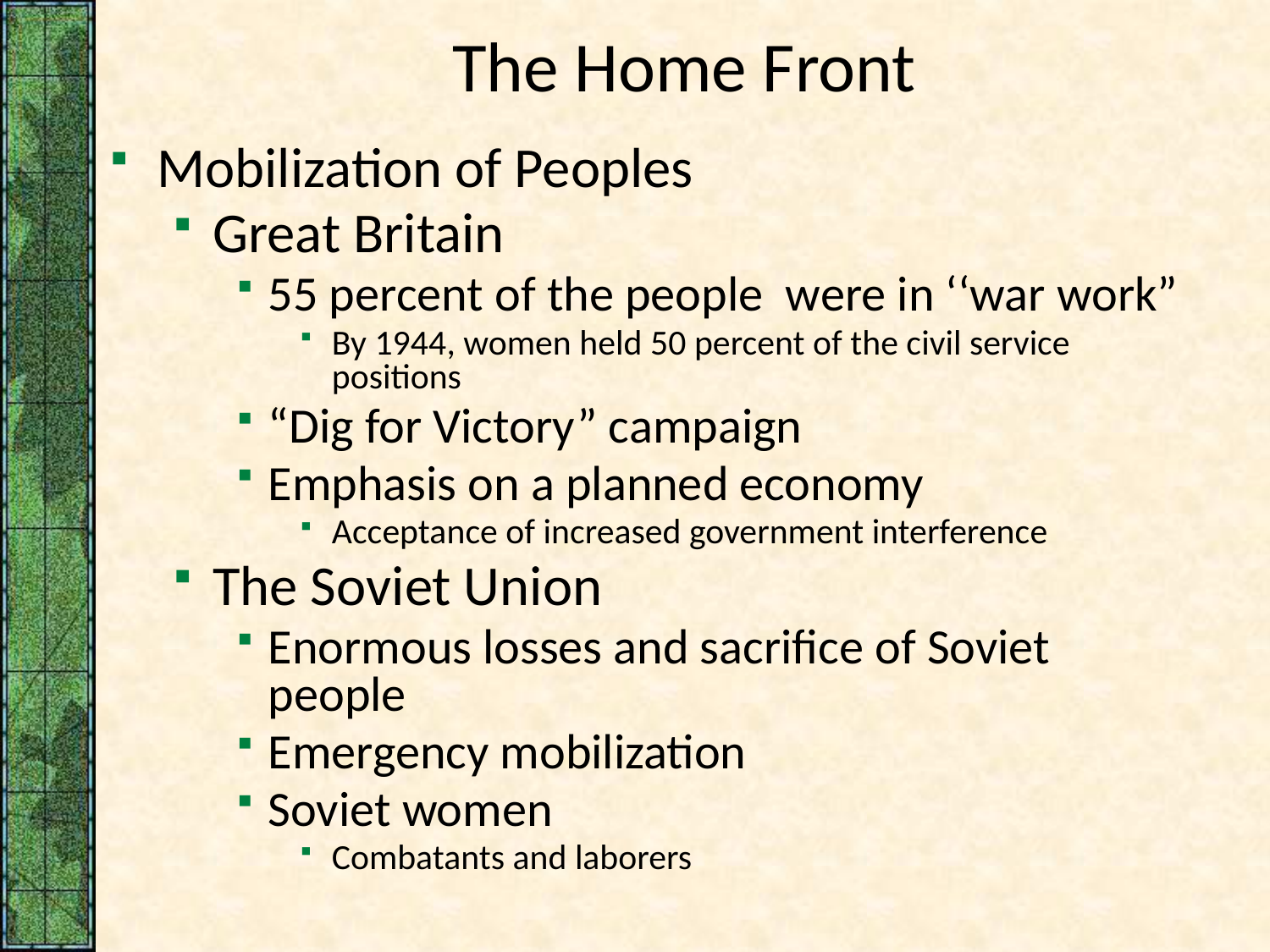

# The Home Front
Mobilization of Peoples
Great Britain
55 percent of the people  were in ‘‘war work”
By 1944, women held 50 percent of the civil service positions
“Dig for Victory” campaign
Emphasis on a planned economy
Acceptance of increased government interference
The Soviet Union
Enormous losses and sacrifice of Soviet people
Emergency mobilization
Soviet women
Combatants and laborers